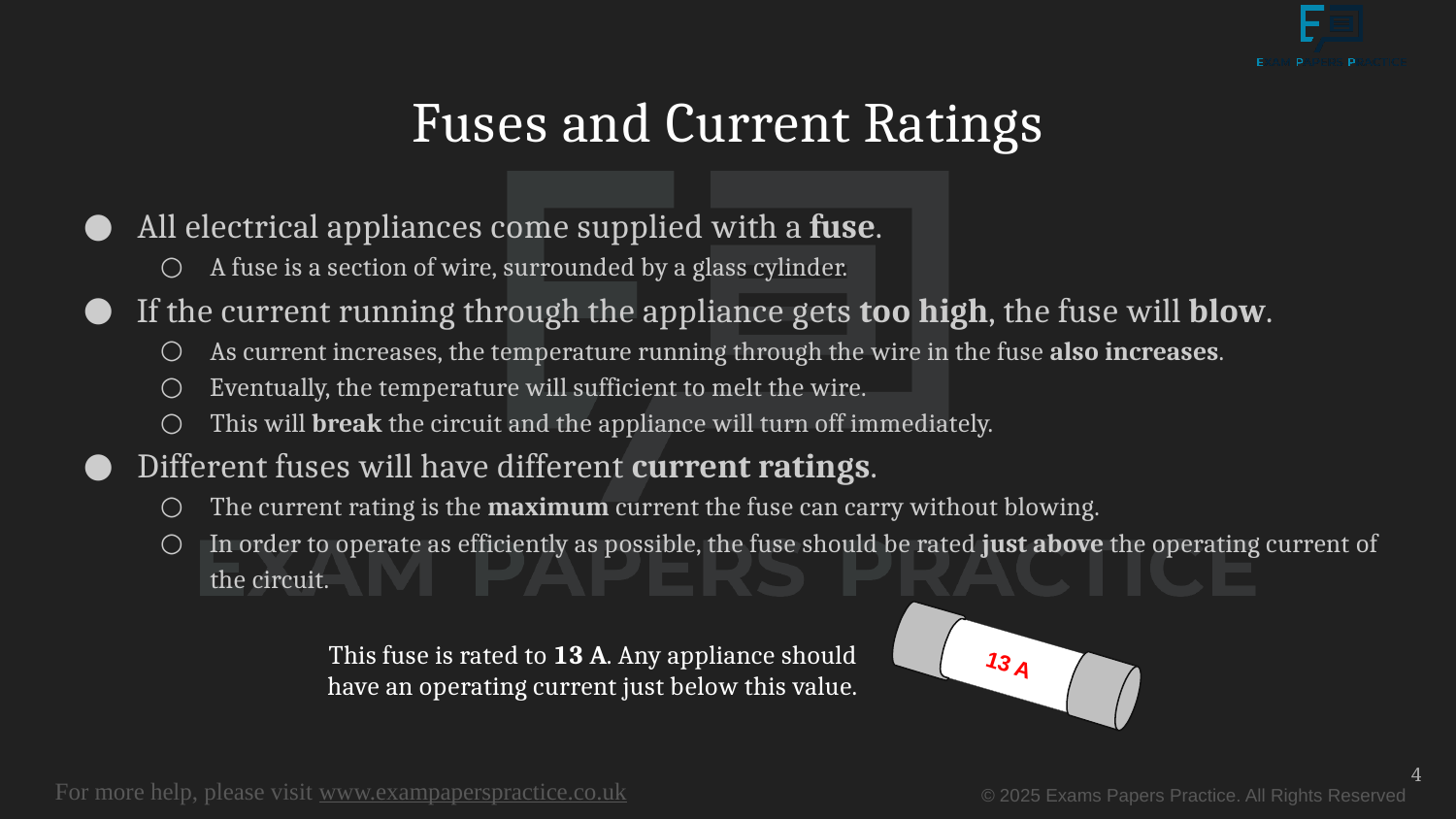

# Fuses and Current Ratings
All electrical appliances come supplied with a fuse.
A fuse is a section of wire, surrounded by a glass cylinder.
If the current running through the appliance gets too high, the fuse will blow.
As current increases, the temperature running through the wire in the fuse also increases.
Eventually, the temperature will sufficient to melt the wire.
This will break the circuit and the appliance will turn off immediately.
Different fuses will have different current ratings.
The current rating is the maximum current the fuse can carry without blowing.
In order to operate as efficiently as possible, the fuse should be rated just above the operating current of the circuit.

13 A
This fuse is rated to 13 A. Any appliance should have an operating current just below this value.
4